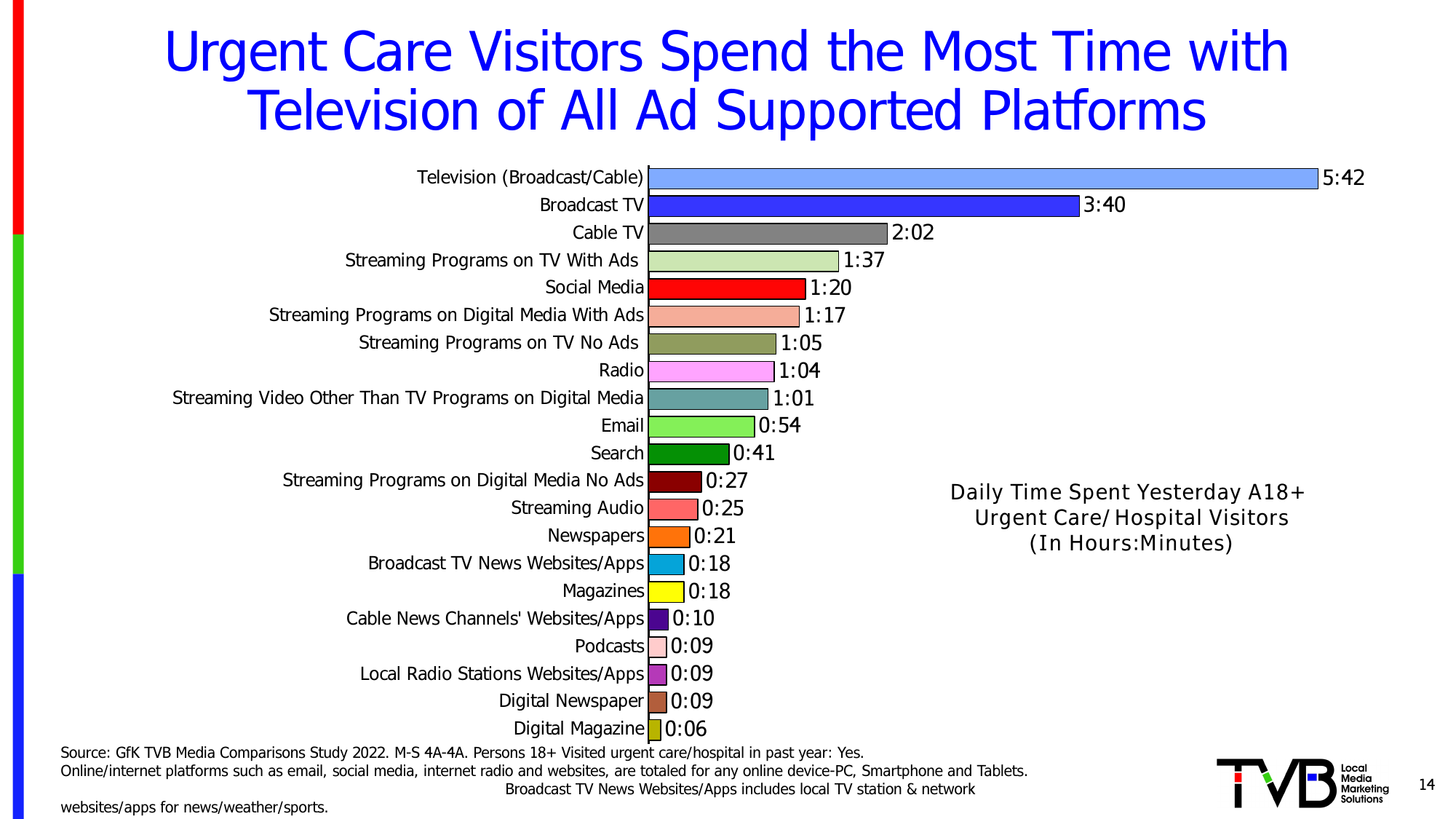

# Urgent Care Visitors Spend the Most Time with Television of All Ad Supported Platforms

### Chart

| Category | Column2 |
|---|---|
| Television (Broadcast/Cable) | 0.2375 |
| Broadcast TV | 0.1527777777777778 |
| Cable TV | 0.08472222222222223 |
| Streaming Programs on TV With Ads  | 0.06736111111111111 |
| Social Media | 0.05555555555555555 |
| Streaming Programs on Digital Media With Ads | 0.05347222222222222 |
| Streaming Programs on TV No Ads  | 0.04513888888888889 |
| Radio | 0.044444444444444446 |
| Streaming Video Other Than TV Programs on Digital Media | 0.04236111111111111 |
| Email | 0.0375 |
| Search | 0.02847222222222222 |
| Streaming Programs on Digital Media No Ads | 0.01875 |
| Streaming Audio | 0.017361111111111112 |
| Newspapers | 0.014583333333333334 |
| Broadcast TV News Websites/Apps | 0.0125 |
| Magazines | 0.0125 |
| Cable News Channels' Websites/Apps | 0.006944444444444444 |
| Podcasts | 0.00625 |
| Local Radio Stations Websites/Apps | 0.00625 |
| Digital Newspaper | 0.00625 |
| Digital Magazine | 0.004166666666666667 |
Daily Time Spent Yesterday A18+
Urgent Care/Hospital Visitors
(In Hours:Minutes)
Source: GfK TVB Media Comparisons Study 2022. M-S 4A-4A. Persons 18+ Visited urgent care/hospital in past year: Yes.                                            Online/internet platforms such as email, social media, internet radio and websites, are totaled for any online device-PC, Smartphone and Tablets.                                                                                                       Broadcast TV News Websites/Apps includes local TV station & network websites/apps for news/weather/sports.
14